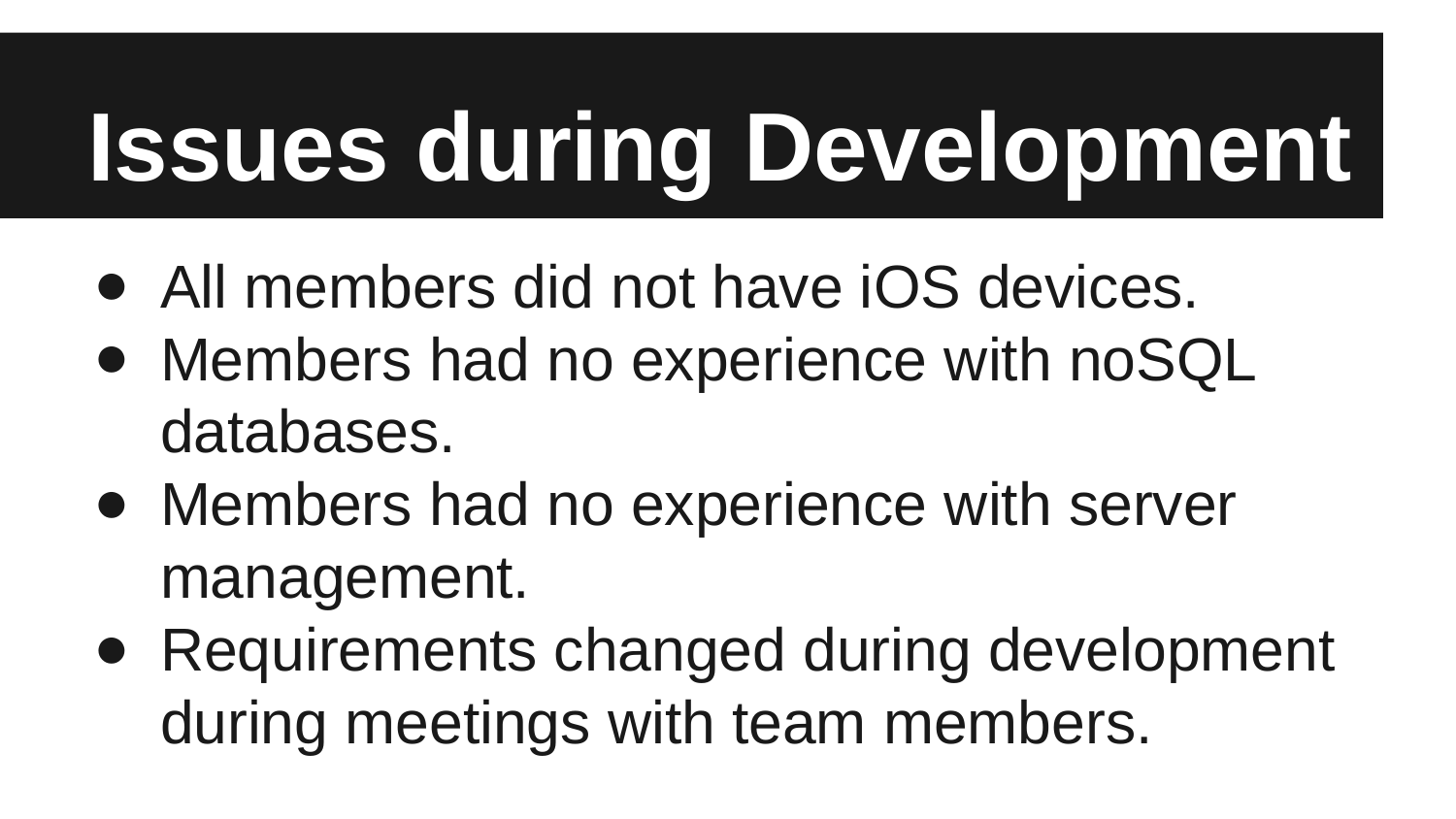

# Issues during Development
All members did not have iOS devices.
Members had no experience with noSQL databases.
Members had no experience with server management.
Requirements changed during development during meetings with team members.